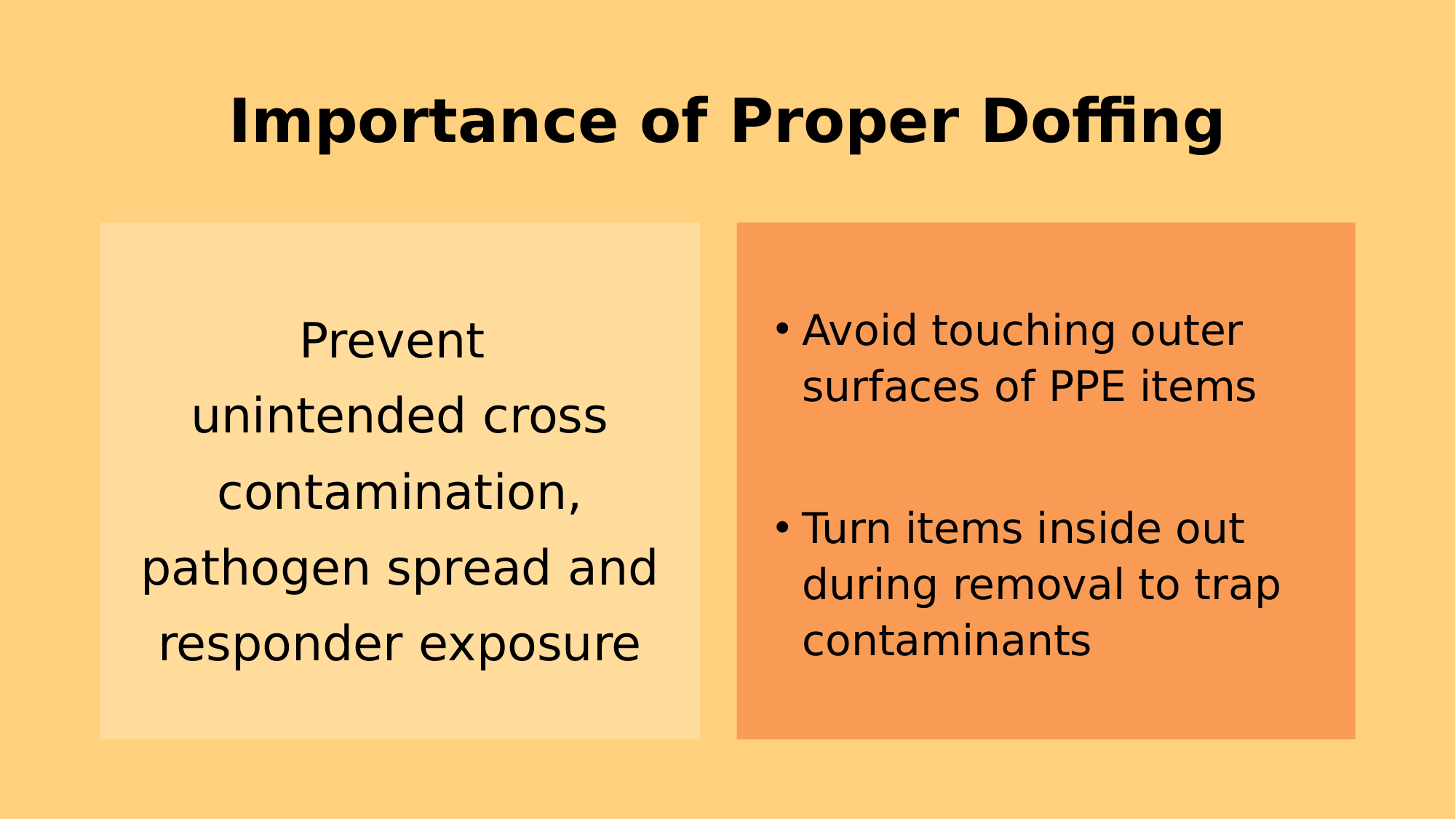

# Importance of Proper Doffing
Prevent
unintended cross contamination, pathogen spread and responder exposure
Avoid touching outer surfaces of PPE items

Turn items inside out during removal to trap contaminants